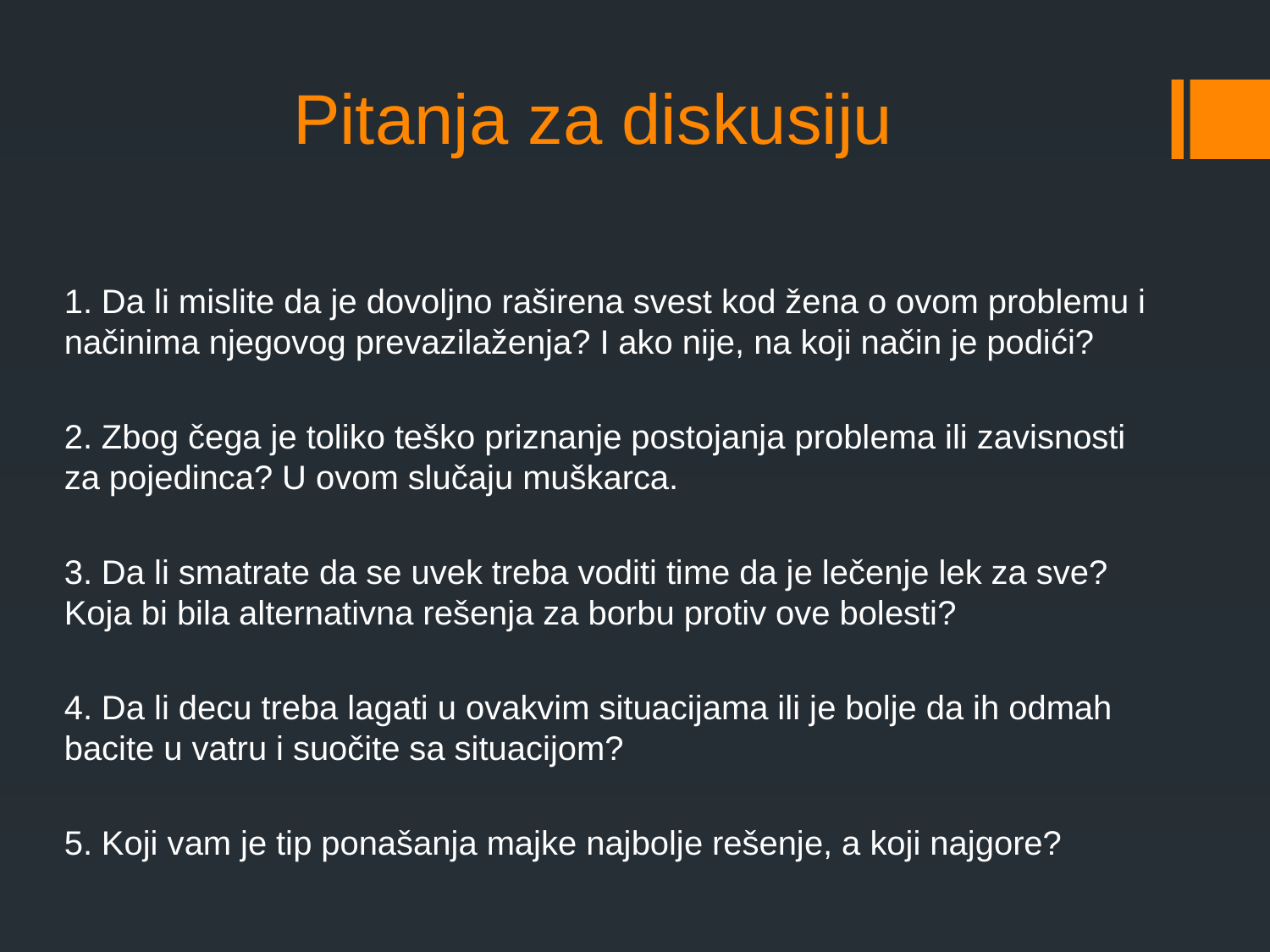

# Pitanja za diskusiju

1. Da li mislite da je dovoljno raširena svest kod žena o ovom problemu i načinima njegovog prevazilaženja? I ako nije, na koji način je podići?

2. Zbog čega je toliko teško priznanje postojanja problema ili zavisnosti za pojedinca? U ovom slučaju muškarca.

3. Da li smatrate da se uvek treba voditi time da je lečenje lek za sve? Koja bi bila alternativna rešenja za borbu protiv ove bolesti?

4. Da li decu treba lagati u ovakvim situacijama ili je bolje da ih odmah bacite u vatru i suočite sa situacijom?

5. Koji vam je tip ponašanja majke najbolje rešenje, a koji najgore?